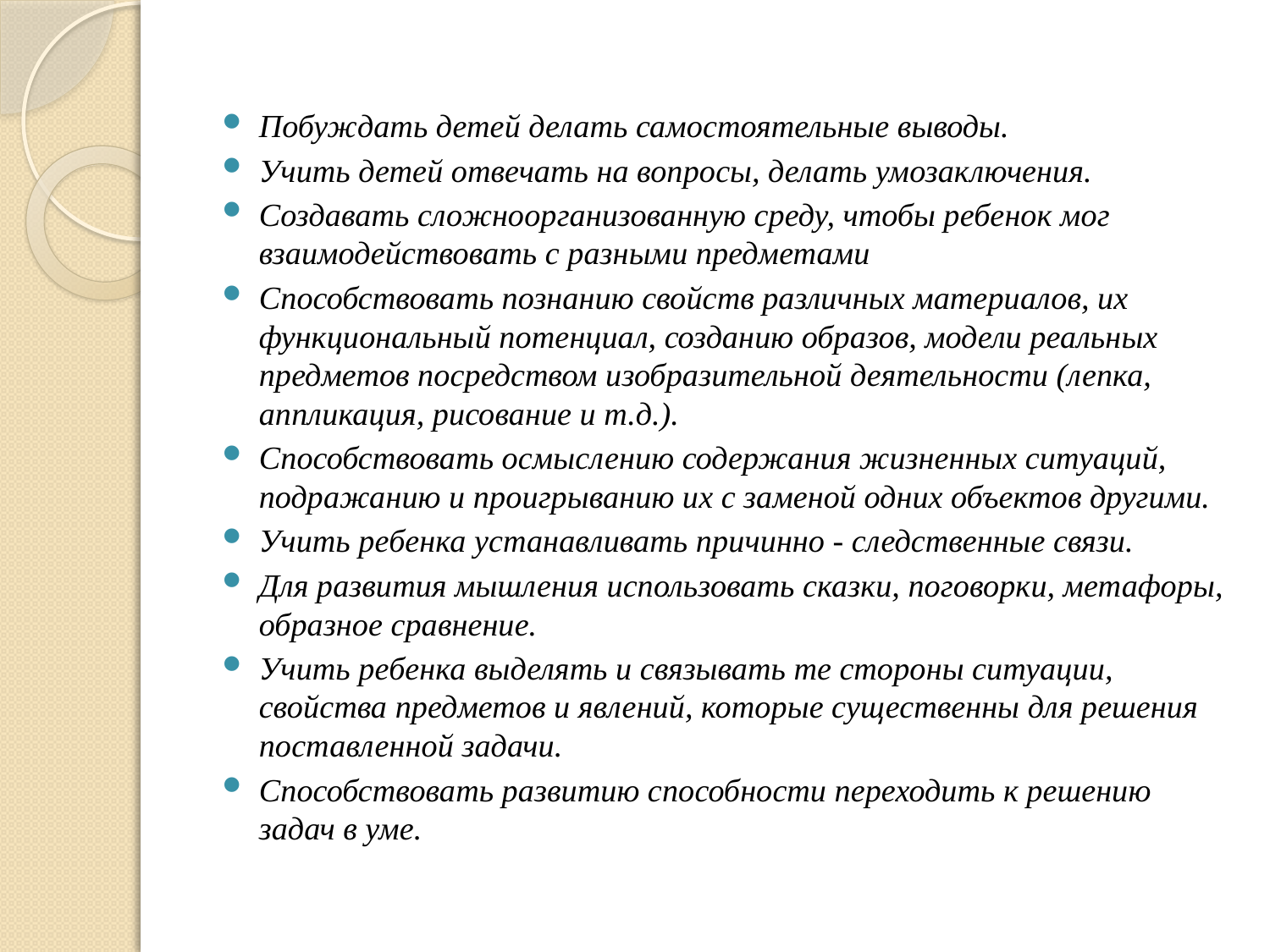

Побуждать детей делать самостоятельные выводы.
Учить детей отвечать на вопросы, делать умозаключения.
Создавать сложноорганизованную среду, чтобы ребенок мог взаимодействовать с разными предметами
Способствовать познанию свойств различных материалов, их функциональный потенциал, созданию образов, модели реальных предметов посредством изобразительной деятельности (лепка, аппликация, рисование и т.д.).
Способствовать осмыслению содержания жизненных ситуаций, подражанию и проигрыванию их с заменой одних объектов другими.
Учить ребенка устанавливать причинно - следственные связи.
Для развития мышления использовать сказки, поговорки, метафоры, образное сравнение.
Учить ребенка выделять и связывать те стороны ситуации, свойства предметов и явлений, которые существенны для решения поставленной задачи.
Способствовать развитию способности переходить к решению задач в уме.